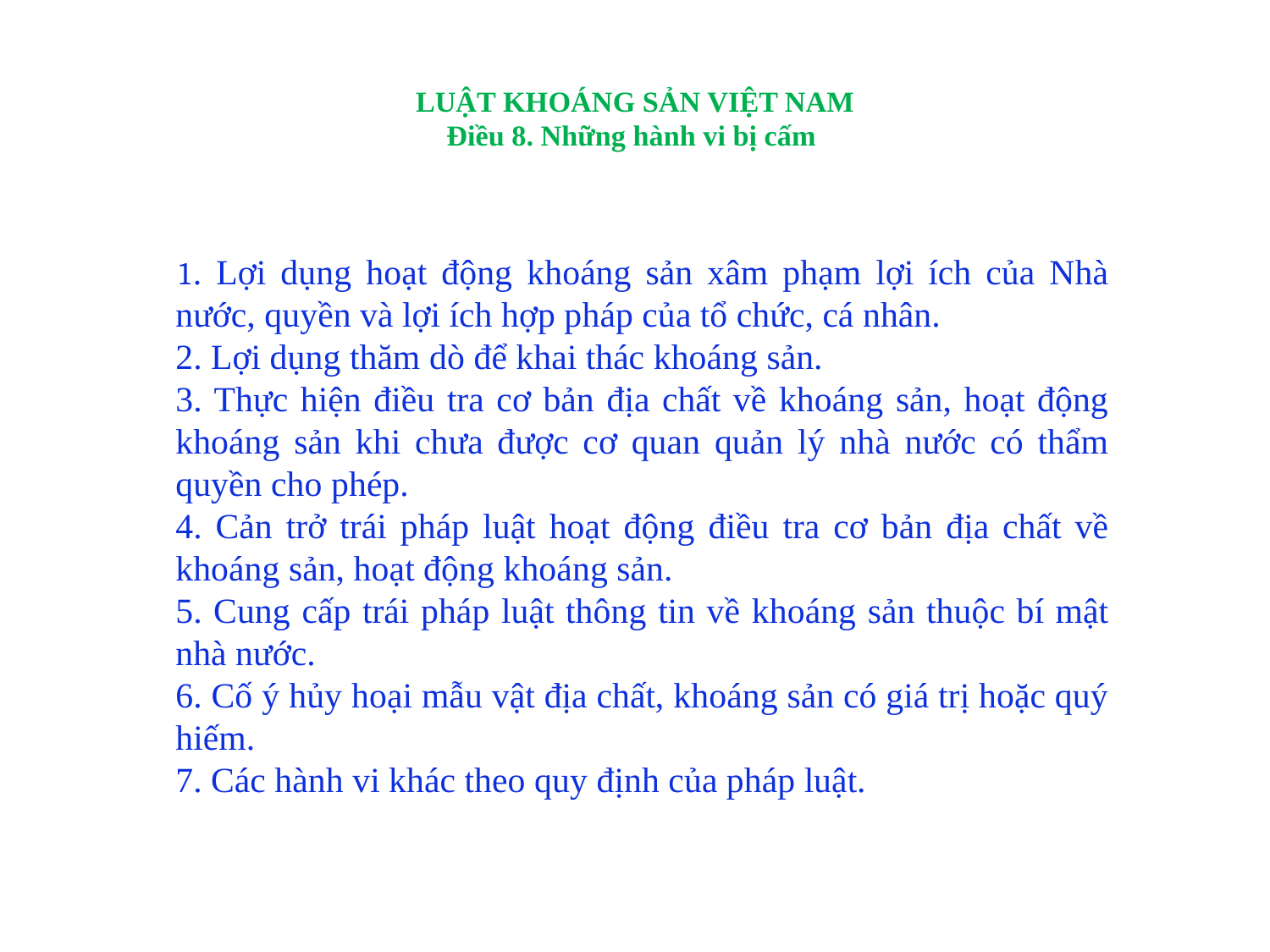

# LUẬT KHOÁNG SẢN VIỆT NAM Điều 8. Những hành vi bị cấm

1. Lợi dụng hoạt động khoáng sản xâm phạm lợi ích của Nhà nước, quyền và lợi ích hợp pháp của tổ chức, cá nhân.
2. Lợi dụng thăm dò để khai thác khoáng sản.
3. Thực hiện điều tra cơ bản địa chất về khoáng sản, hoạt động khoáng sản khi chưa được cơ quan quản lý nhà nước có thẩm quyền cho phép.
4. Cản trở trái pháp luật hoạt động điều tra cơ bản địa chất về khoáng sản, hoạt động khoáng sản.
5. Cung cấp trái pháp luật thông tin về khoáng sản thuộc bí mật nhà nước.
6. Cố ý hủy hoại mẫu vật địa chất, khoáng sản có giá trị hoặc quý hiếm.
7. Các hành vi khác theo quy định của pháp luật.